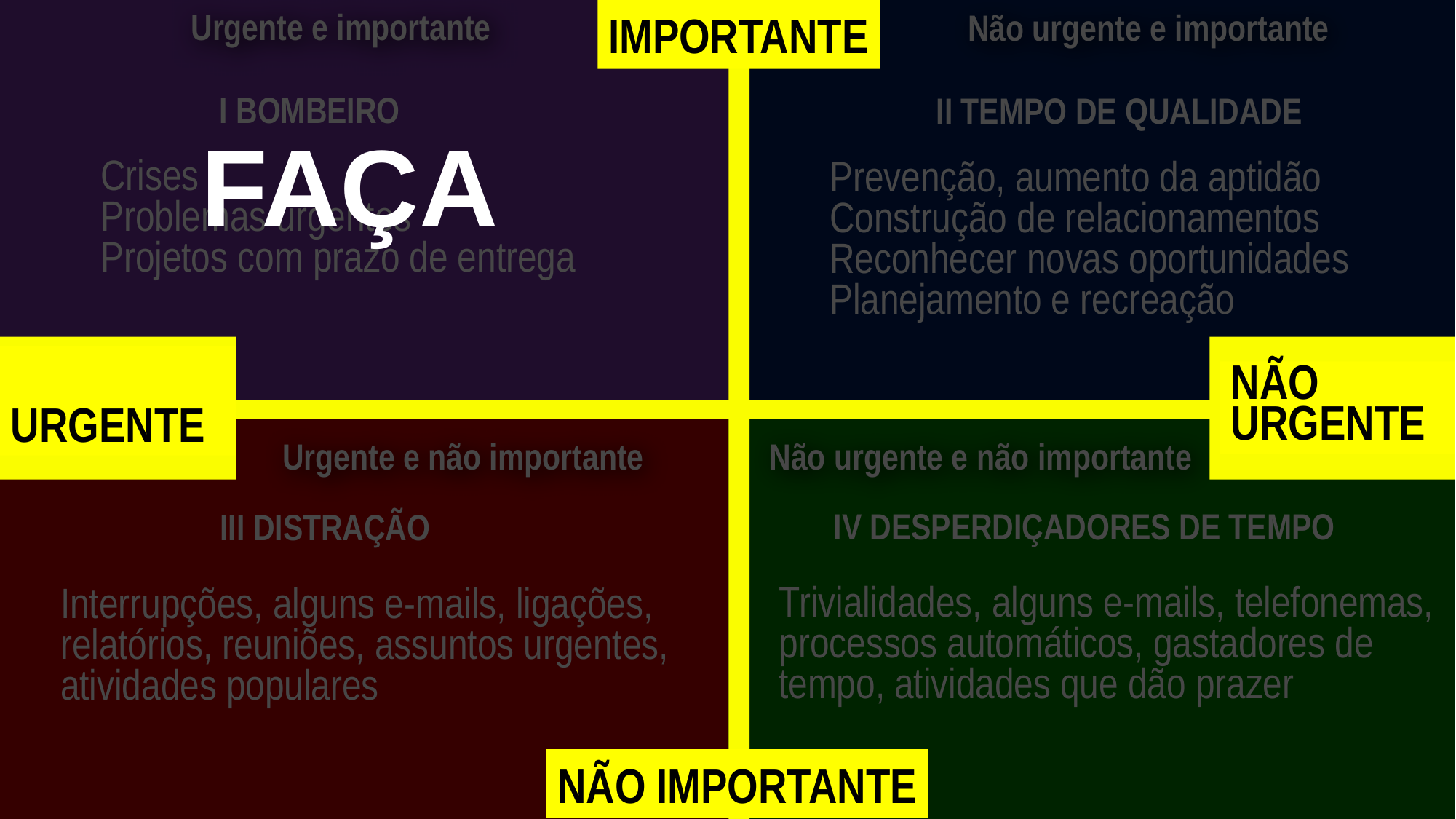

IMPORTANTE

Urgente e importante
Não urgente e importante
I BOMBEIRO
II TEMPO DE QUALIDADE
FAÇA
Crises
Problemas urgentes
Projetos com prazo de entrega
Prevenção, aumento da aptidão
Construção de relacionamentos
Reconhecer novas oportunidades
Planejamento e recreação

URGENTE
NÃO
URGENTE

Urgente e não importante
Não urgente e não importante
IV DESPERDIÇADORES DE TEMPO
III DISTRAÇÃO
Trivialidades, alguns e-mails, telefonemas, processos automáticos, gastadores de tempo, atividades que dão prazer
Interrupções, alguns e-mails, ligações, relatórios, reuniões, assuntos urgentes, atividades populares
NÃO IMPORTANTE